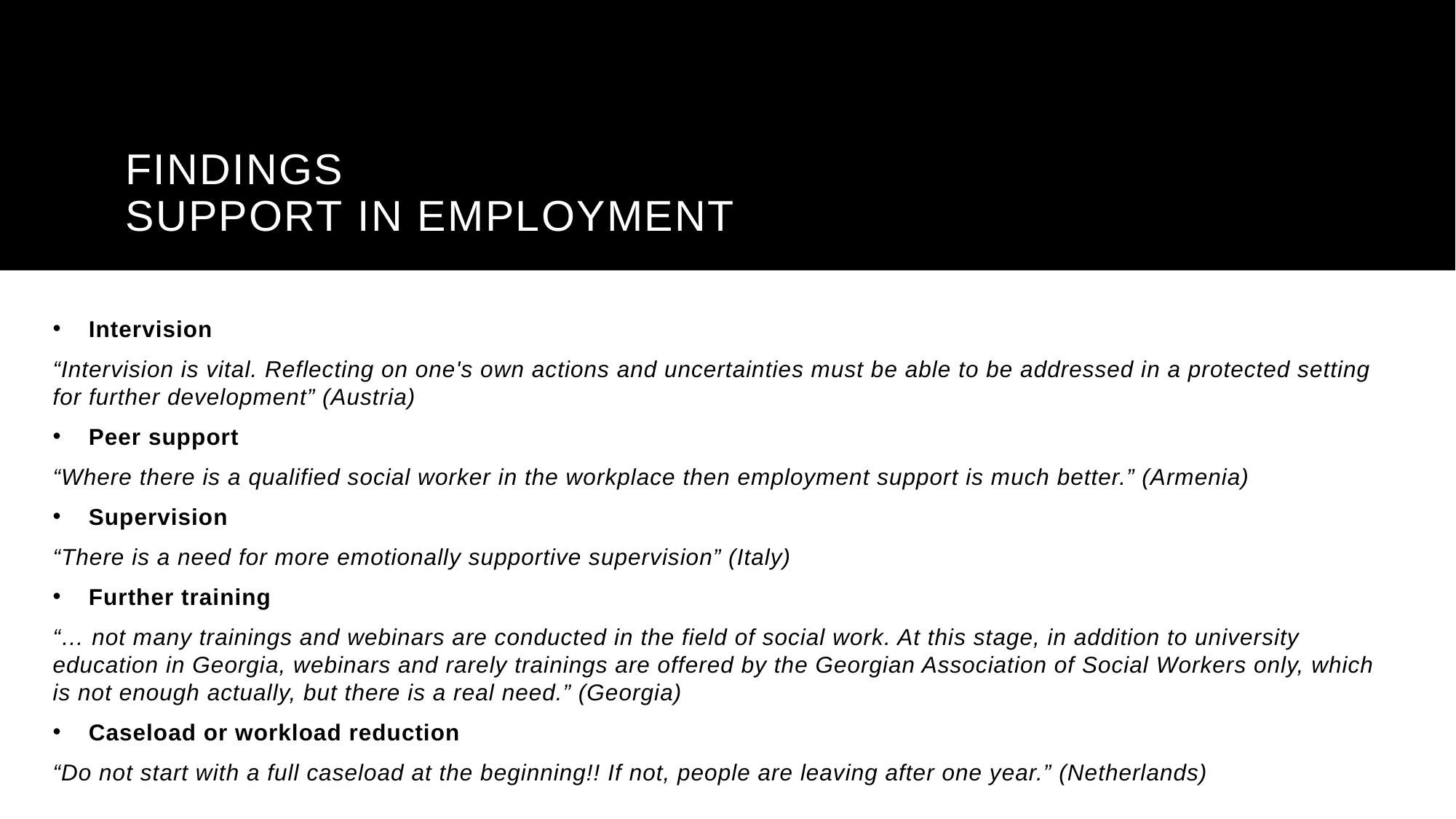

# FINDINGS Support in employment
Intervision
“Intervision is vital. Reflecting on one's own actions and uncertainties must be able to be addressed in a protected setting for further development” (Austria)
Peer support
“Where there is a qualified social worker in the workplace then employment support is much better.” (Armenia)
Supervision
“There is a need for more emotionally supportive supervision” (Italy)
Further training
“… not many trainings and webinars are conducted in the field of social work. At this stage, in addition to university education in Georgia, webinars and rarely trainings are offered by the Georgian Association of Social Workers only, which is not enough actually, but there is a real need.” (Georgia)
Caseload or workload reduction
“Do not start with a full caseload at the beginning!! If not, people are leaving after one year.” (Netherlands)